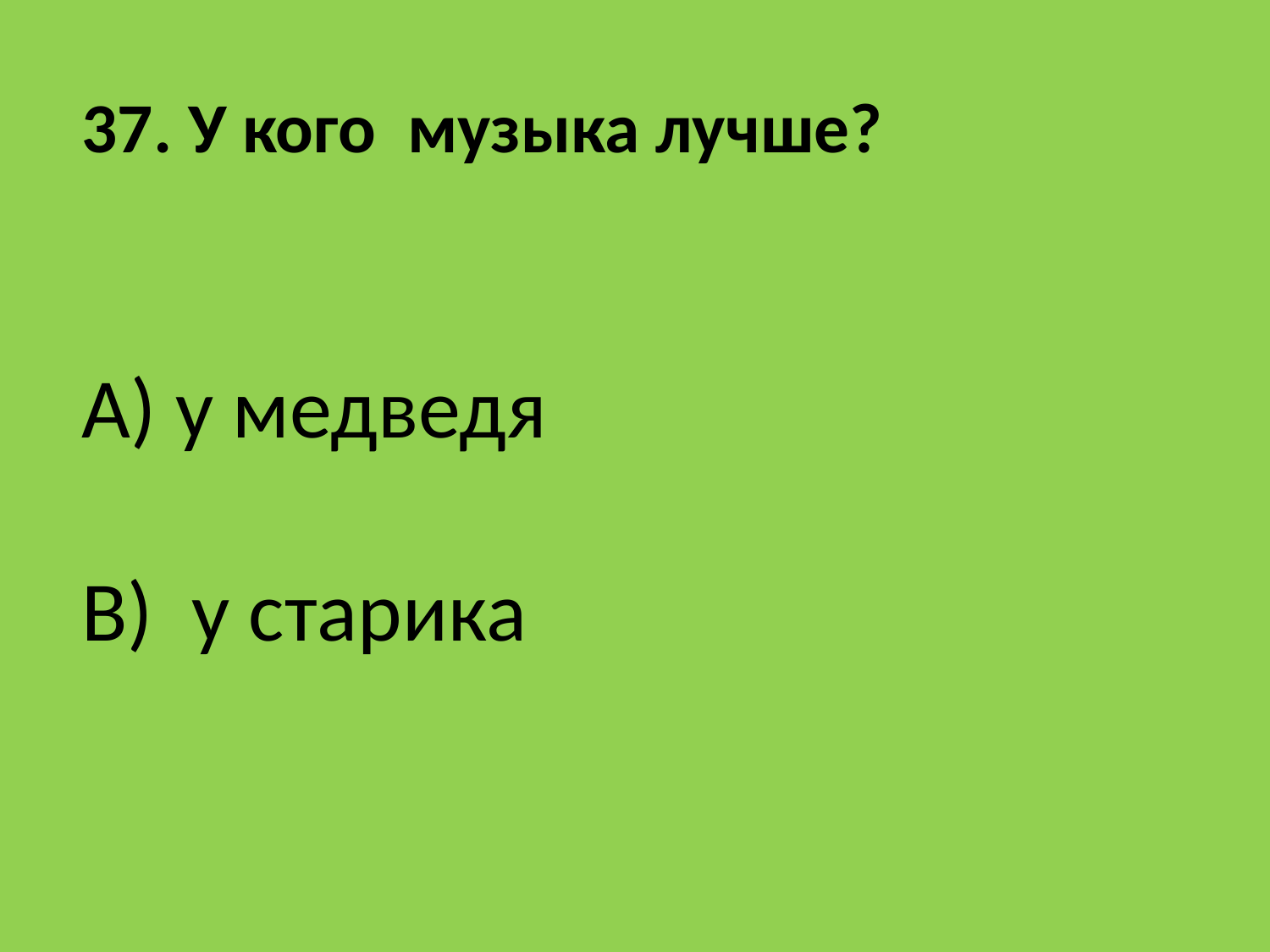

37. У кого  музыка лучше?

A) у медведя
B)  у старика